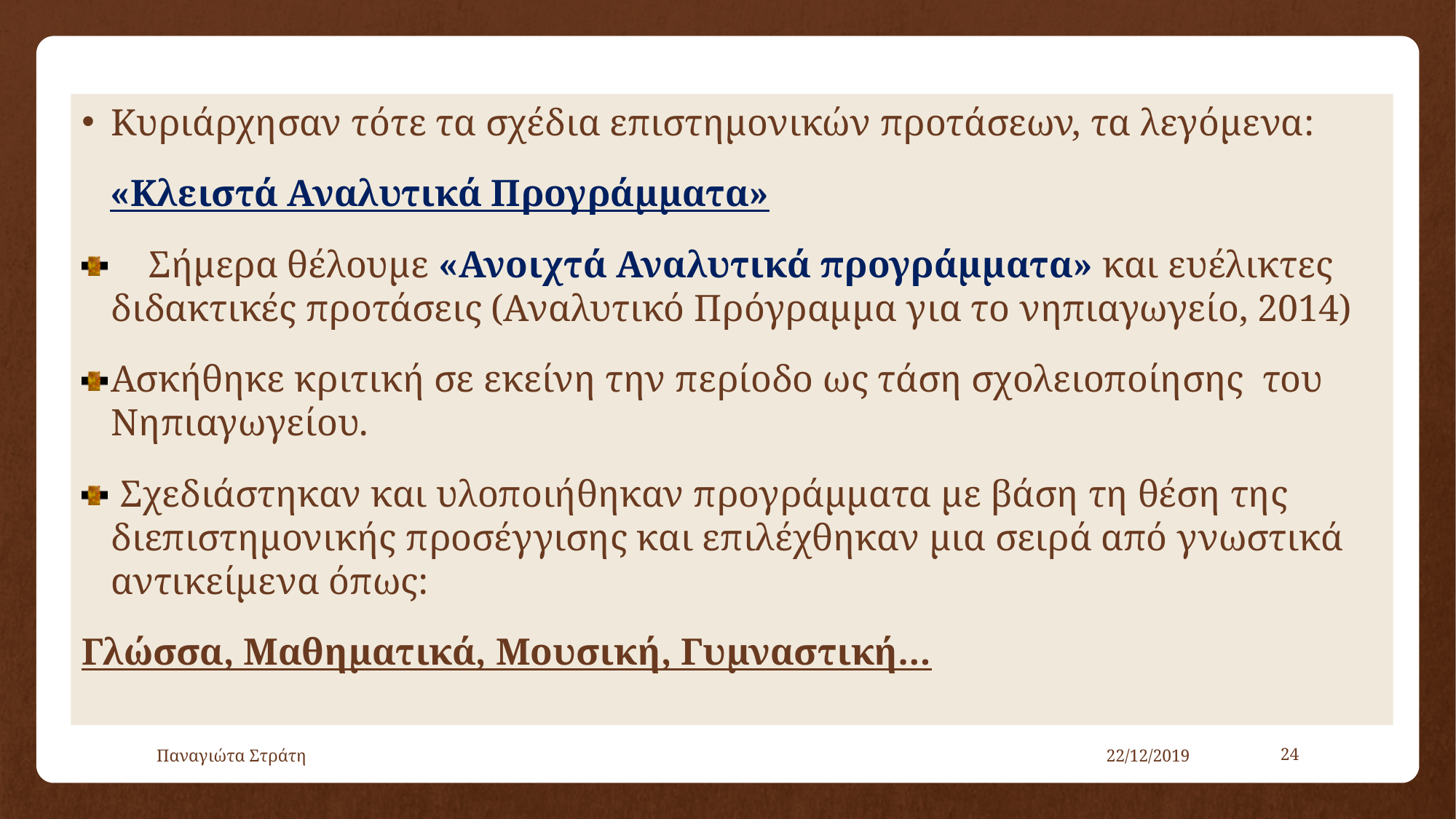

Κυριάρχησαν τότε τα σχέδια επιστημονικών προτάσεων, τα λεγόμενα:
   «Κλειστά Αναλυτικά Προγράμματα»
    Σήμερα θέλουμε «Ανοιχτά Αναλυτικά προγράμματα» και ευέλικτες διδακτικές προτάσεις (Αναλυτικό Πρόγραμμα για το νηπιαγωγείο, 2014)
Ασκήθηκε κριτική σε εκείνη την περίοδο ως τάση σχολειοποίησης  του Νηπιαγωγείου.
 Σχεδιάστηκαν και υλοποιήθηκαν προγράμματα με βάση τη θέση της διεπιστημονικής προσέγγισης και επιλέχθηκαν μια σειρά από γνωστικά αντικείμενα όπως:
Γλώσσα, Μαθηματικά, Μουσική, Γυμναστική…

Παναγιώτα Στράτη
22/12/2019
24